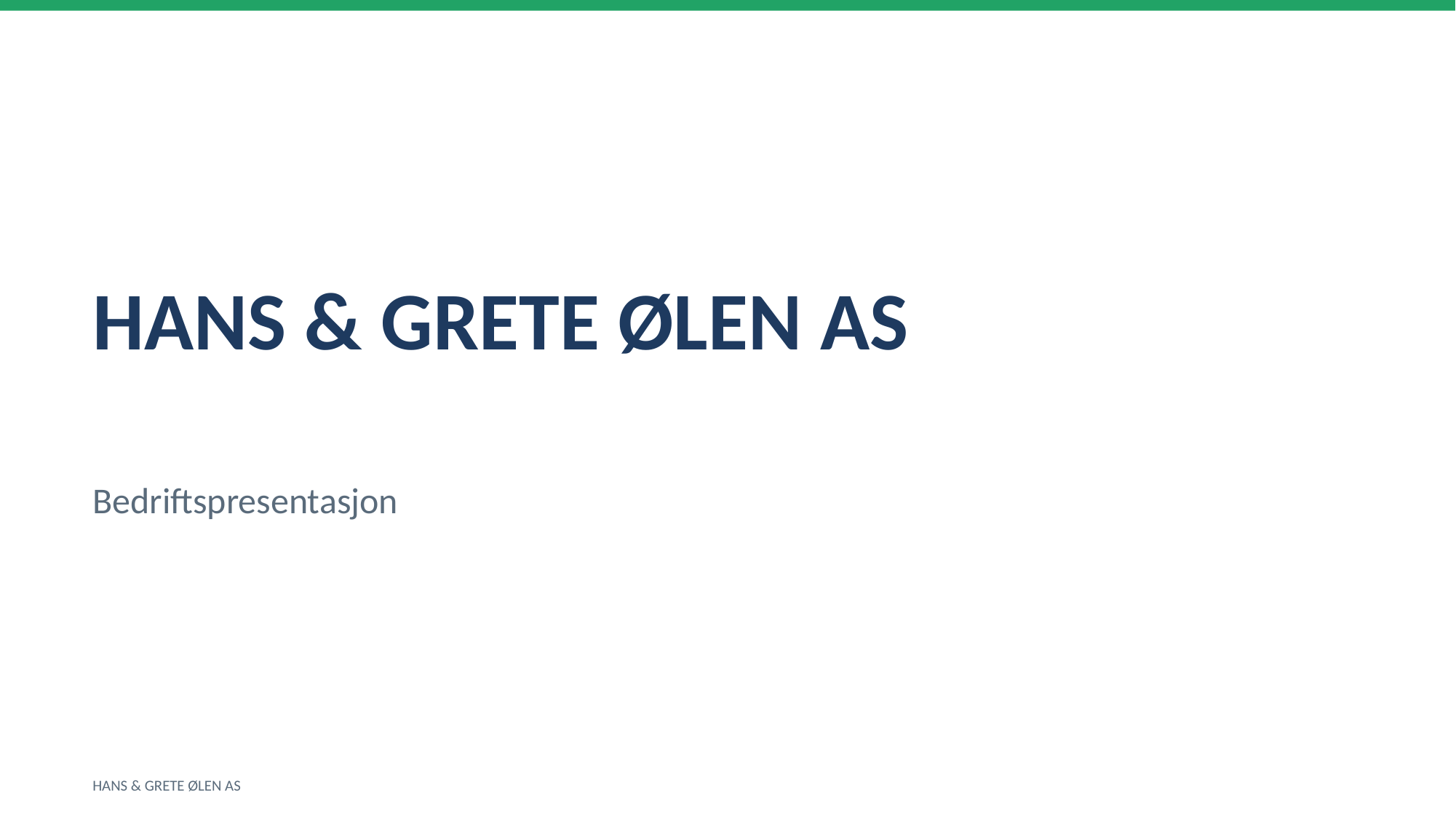

HANS & GRETE ØLEN AS
Bedriftspresentasjon
HANS & GRETE ØLEN AS